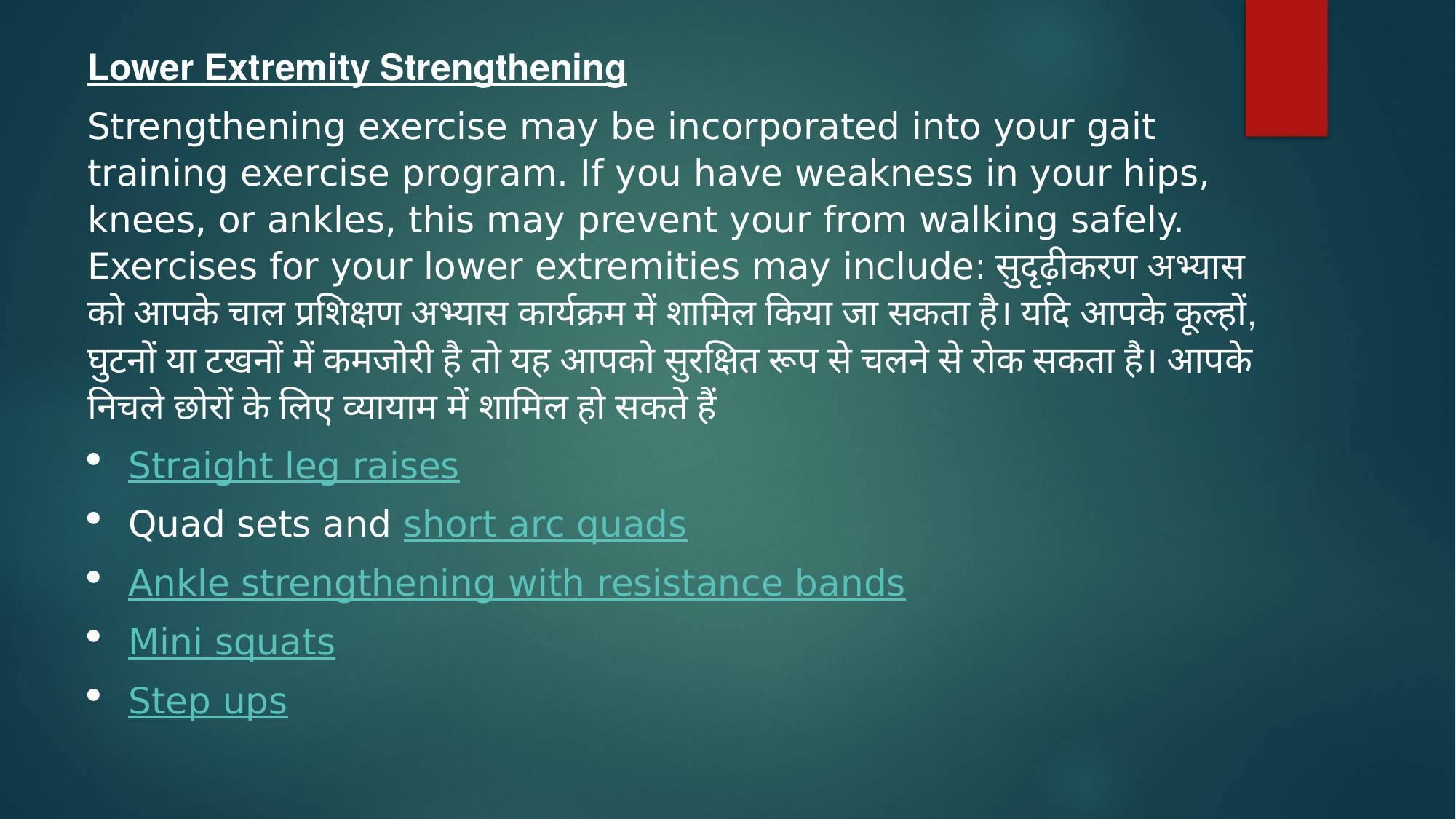

Lower Extremity Strengthening
Strengthening exercise may be incorporated into your gait training exercise program. If you have weakness in your hips, knees, or ankles, this may prevent your from walking safely. Exercises for your lower extremities may include: सुदृढ़ीकरण अभ्यास को आपके चाल प्रशिक्षण अभ्यास कार्यक्रम में शामिल किया जा सकता है। यदि आपके कूल्हों, घुटनों या टखनों में कमजोरी है तो यह आपको सुरक्षित रूप से चलने से रोक सकता है। आपके निचले छोरों के लिए व्यायाम में शामिल हो सकते हैं
Straight leg raises
Quad sets and short arc quads
Ankle strengthening with resistance bands
Mini squats
Step ups